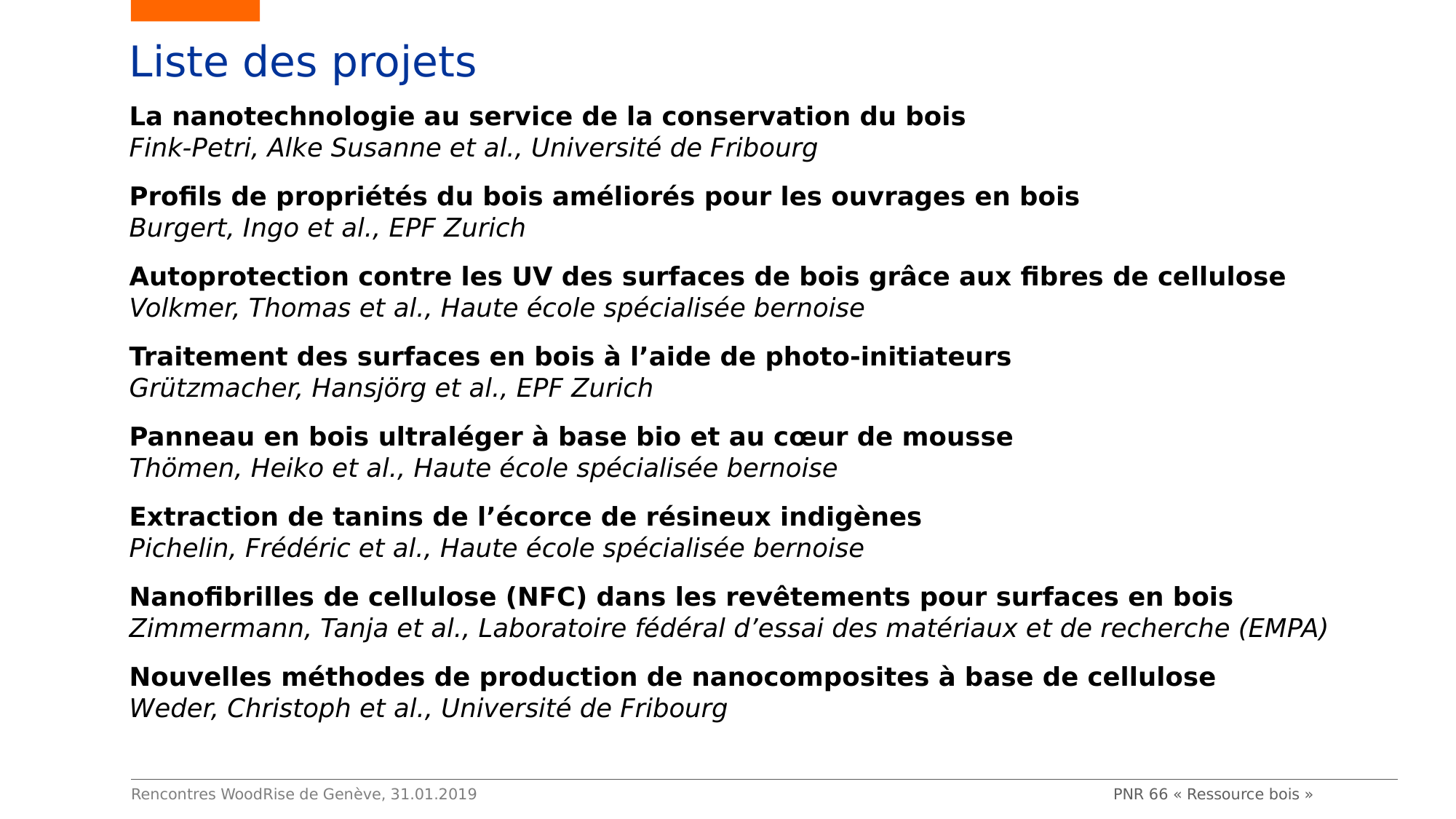

# Liste des projets
La nanotechnologie au service de la conservation du bois
Fink-Petri, Alke Susanne et al., Université de Fribourg
Profils de propriétés du bois améliorés pour les ouvrages en bois
Burgert, Ingo et al., EPF Zurich
Autoprotection contre les UV des surfaces de bois grâce aux fibres de cellulose
Volkmer, Thomas et al., Haute école spécialisée bernoise
Traitement des surfaces en bois à l’aide de photo-initiateurs
Grützmacher, Hansjörg et al., EPF Zurich
Panneau en bois ultraléger à base bio et au cœur de mousse
Thömen, Heiko et al., Haute école spécialisée bernoise
Extraction de tanins de l’écorce de résineux indigènes
Pichelin, Frédéric et al., Haute école spécialisée bernoise
Nanofibrilles de cellulose (NFC) dans les revêtements pour surfaces en bois
Zimmermann, Tanja et al., Laboratoire fédéral d’essai des matériaux et de recherche (EMPA)
Nouvelles méthodes de production de nanocomposites à base de cellulose
Weder, Christoph et al., Université de Fribourg